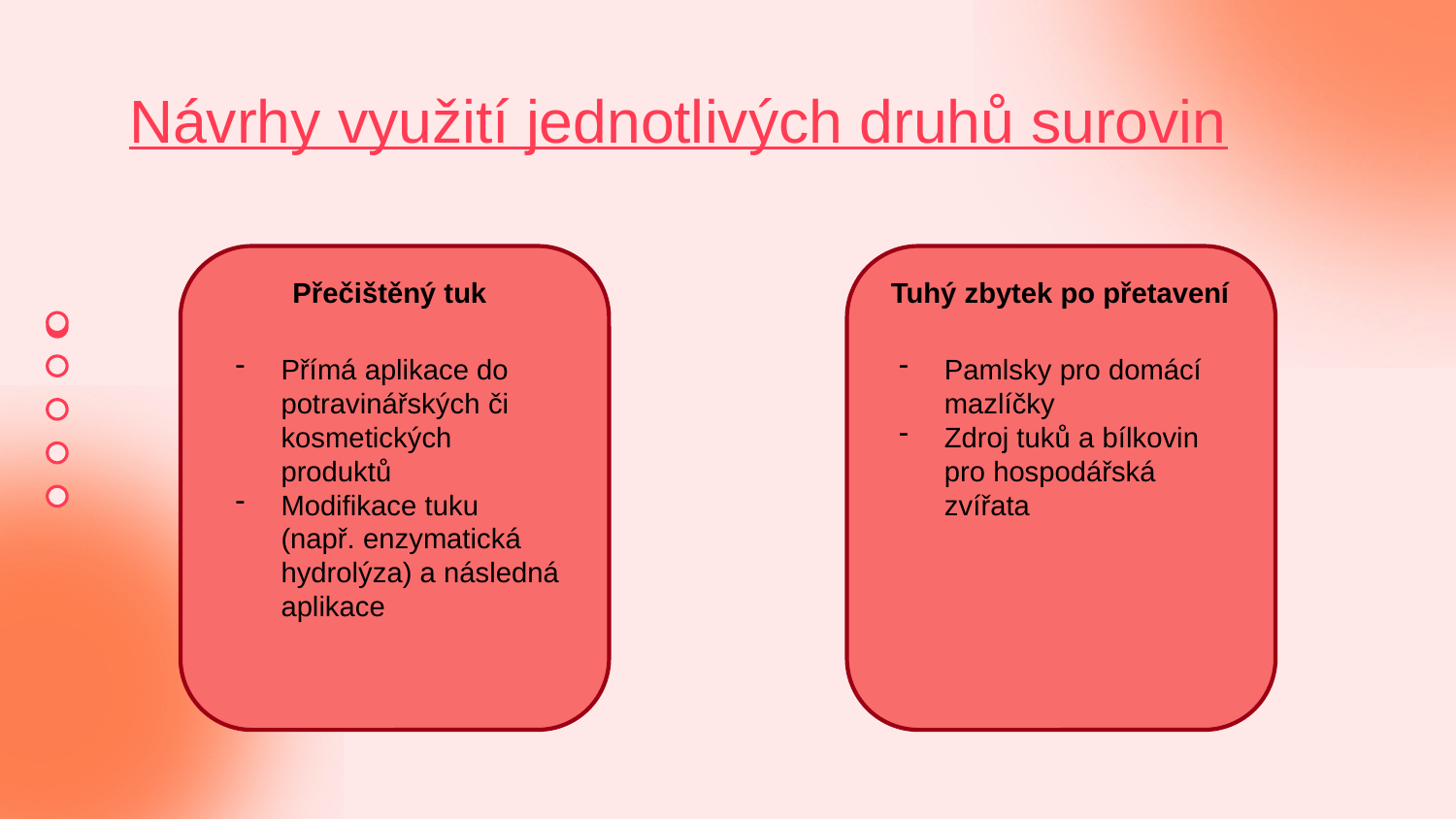

# Návrhy využití jednotlivých druhů surovin

Tuhý zbytek po přetavení
Přečištěný tuk
Přímá aplikace do potravinářských či kosmetických produktů
Modifikace tuku (např. enzymatická hydrolýza) a následná aplikace
Pamlsky pro domácí mazlíčky
Zdroj tuků a bílkovin pro hospodářská zvířata